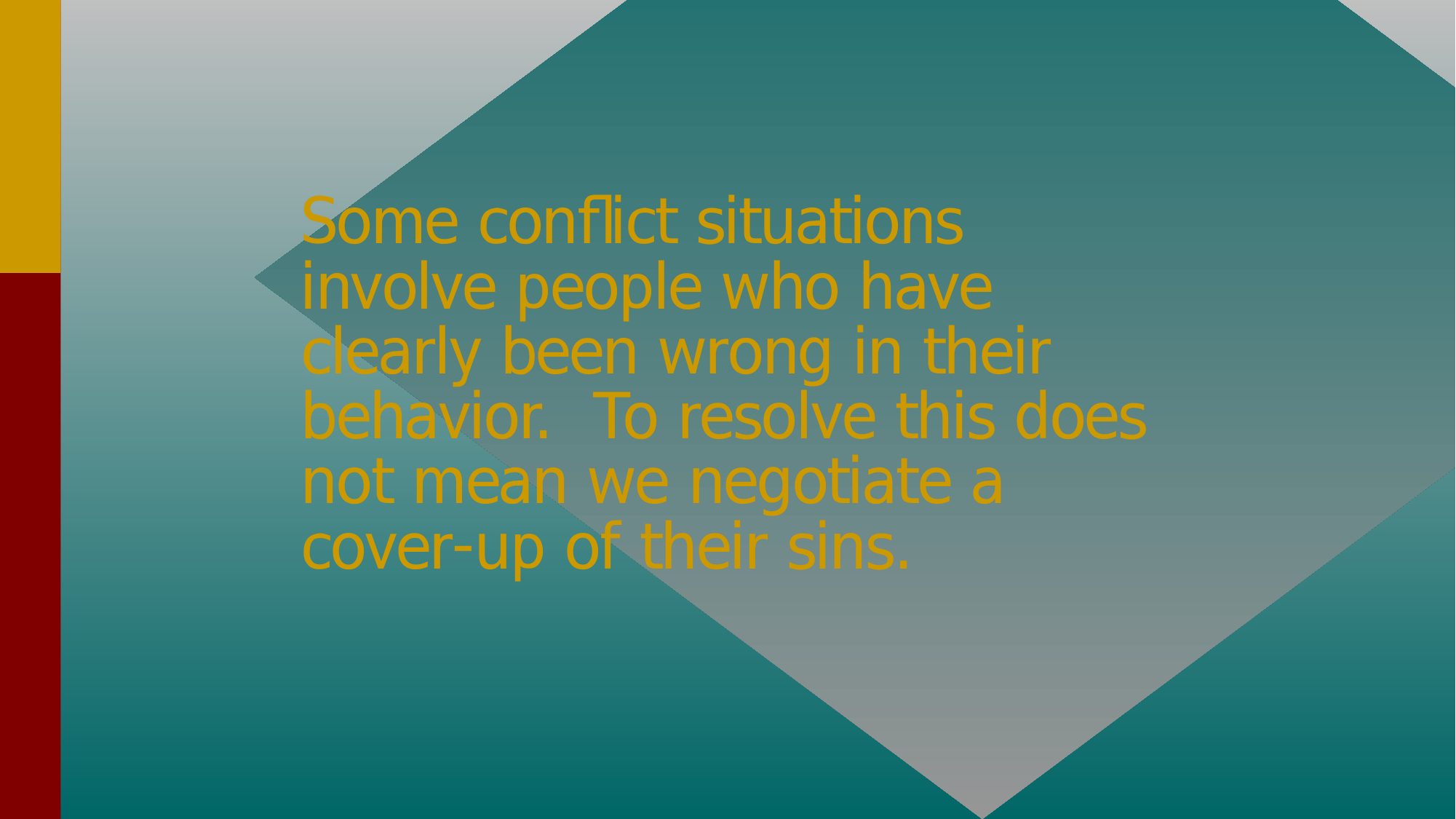

# Some conflict situations involve people who have clearly been wrong in their behavior.  To resolve this does not mean we negotiate a cover-up of their sins.